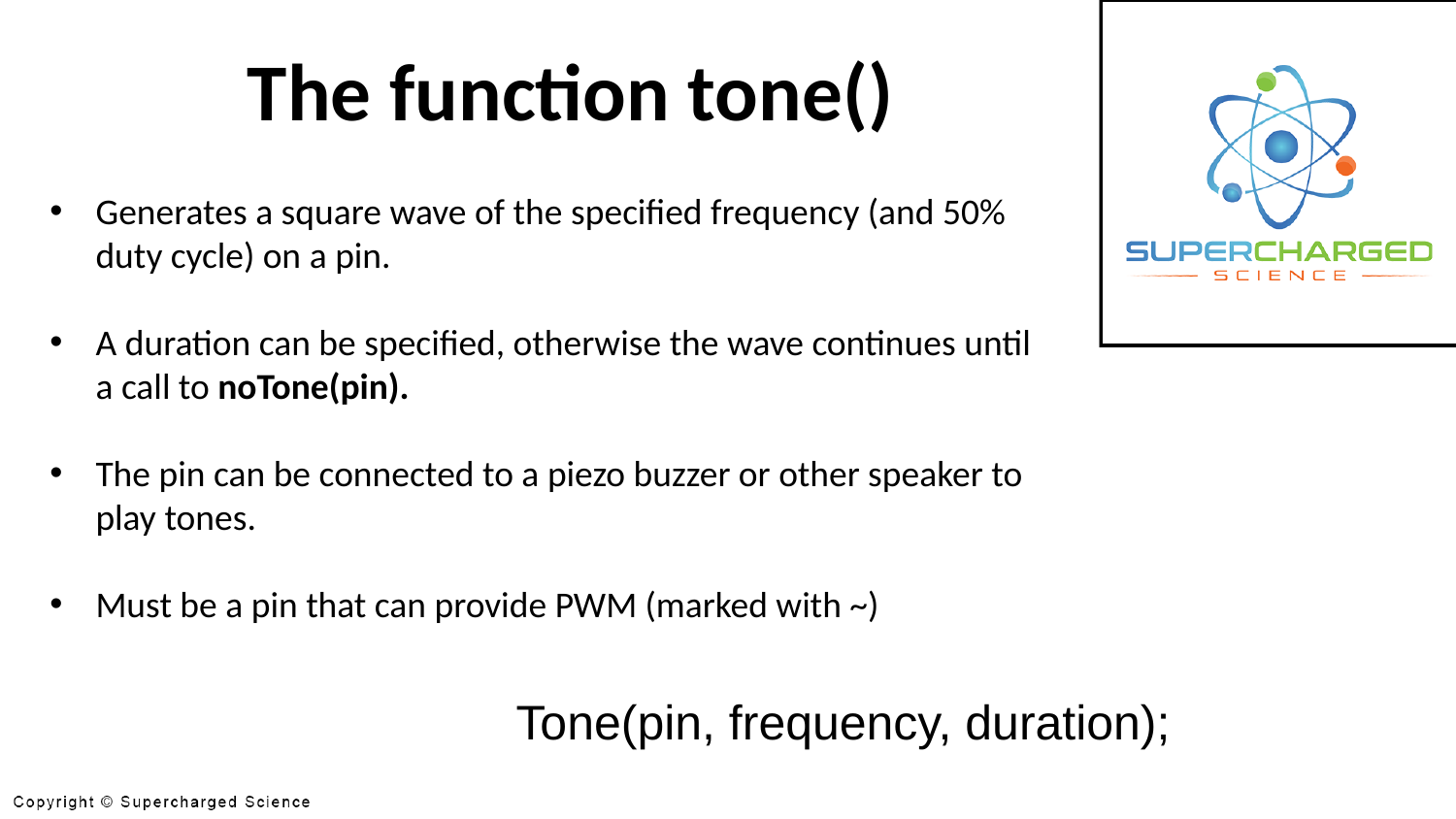

The function tone()
Generates a square wave of the specified frequency (and 50% duty cycle) on a pin.

A duration can be specified, otherwise the wave continues until a call to noTone(pin).

The pin can be connected to a piezo buzzer or other speaker to play tones.

Must be a pin that can provide PWM (marked with ~)
Tone(pin, frequency, duration);